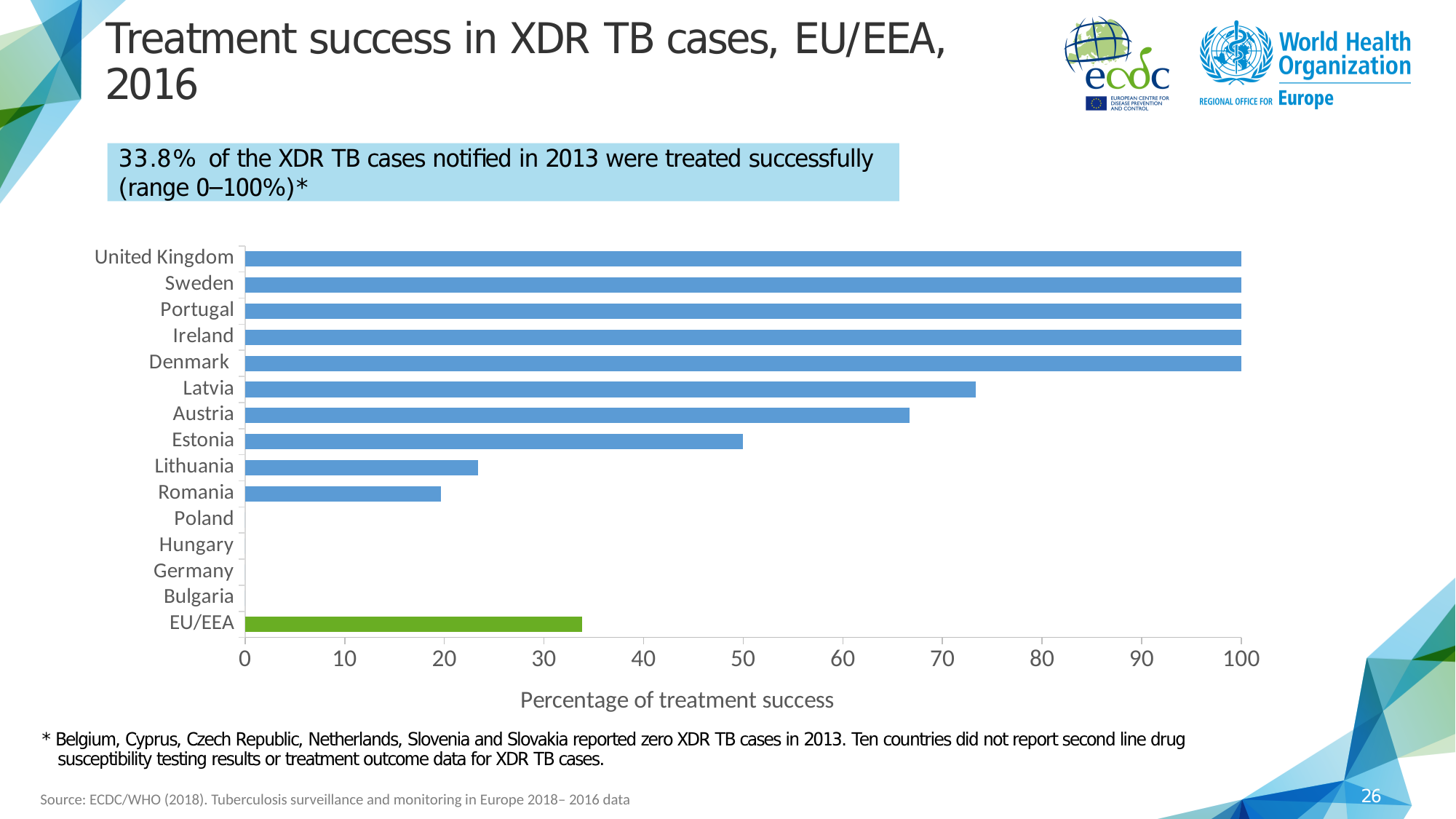

# Treatment success in XDR TB cases, EU/EEA, 2016
33.8% of the XDR TB cases notified in 2013 were treated successfully (range 0–100%)*

### Chart

| Category |  |
|---|---|
| EU/EEA | 33.8 |
| Bulgaria | 0.0 |
| Germany | 0.0 |
| Hungary | 0.0 |
| Poland | 0.0 |
| Romania | 19.642857142857142 |
| Lithuania | 23.404255319148938 |
| Estonia | 50.0 |
| Austria | 66.66666666666667 |
| Latvia | 73.33333333333333 |
| Denmark  | 100.0 |
| Ireland | 100.0 |
| Portugal | 100.0 |
| Sweden | 100.0 |
| United Kingdom | 100.0 |
* Belgium, Cyprus, Czech Republic, Netherlands, Slovenia and Slovakia reported zero XDR TB cases in 2013. Ten countries did not report second line drug susceptibility testing results or treatment outcome data for XDR TB cases.
26
Source: ECDC/WHO (2018). Tuberculosis surveillance and monitoring in Europe 2018– 2016 data